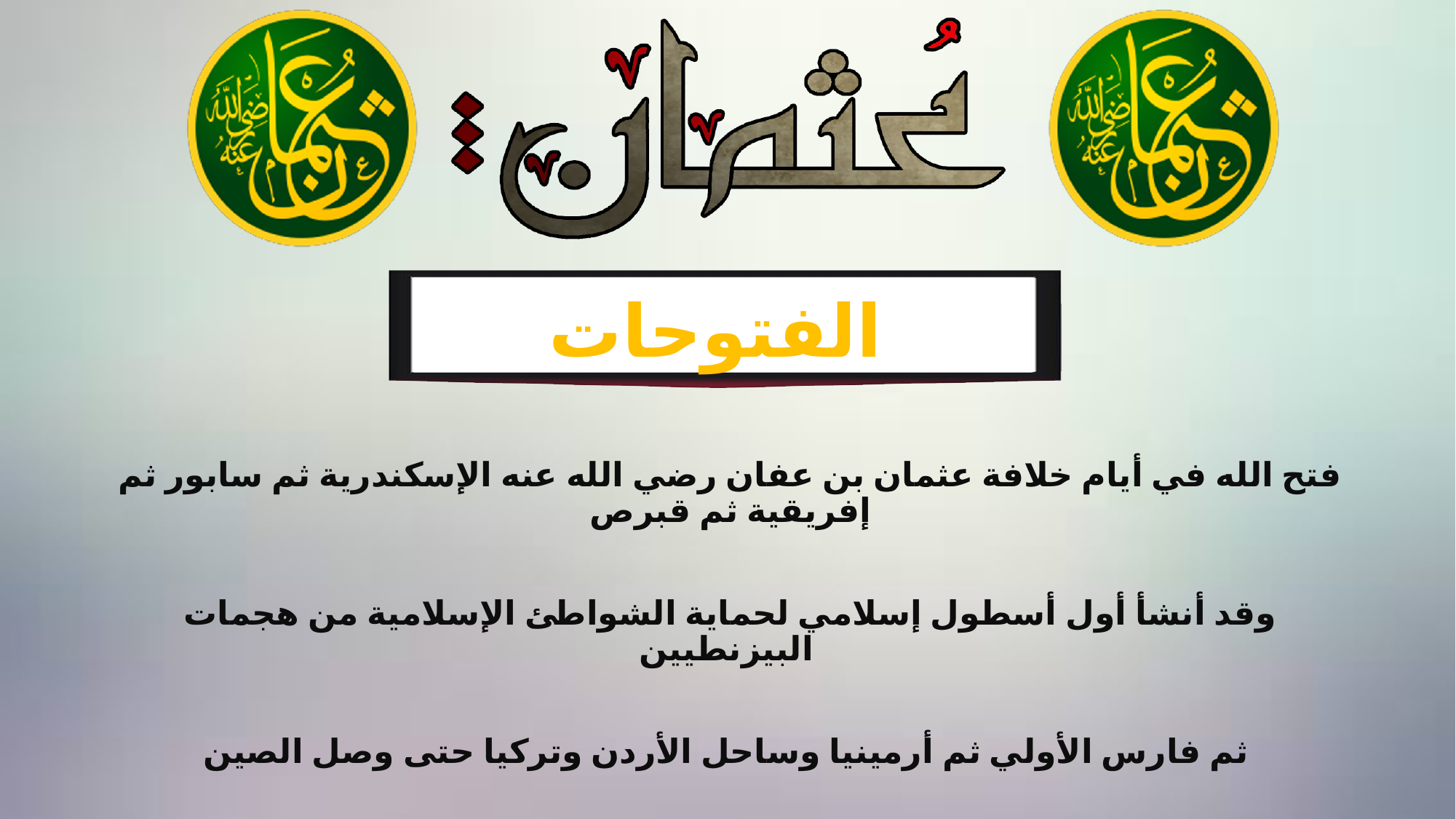

الفتوحات
فتح الله في أيام خلافة عثمان بن عفان رضي الله عنه الإسكندرية ثم سابور ثم إفريقية ثم قبرص

وقد أنشأ أول أسطول إسلامي لحماية الشواطئ الإسلامية من هجمات البيزنطيين

ثم فارس الأولي ثم أرمينيا وساحل الأردن وتركيا حتى وصل الصين